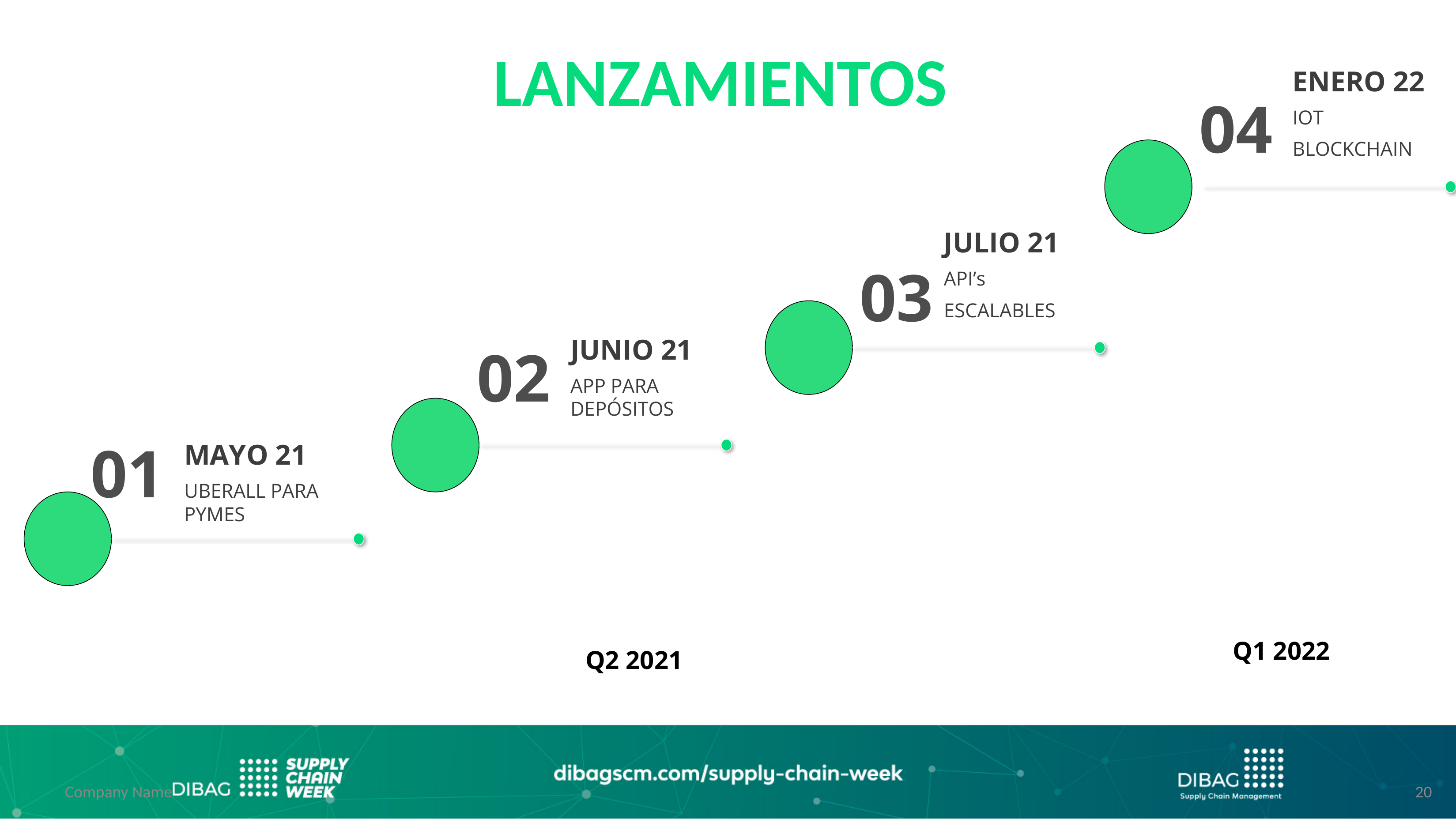

# LANZAMIENTOS
04
ENERO 22
IOT
BLOCKCHAIN

JULIO 21
API’s
ESCALABLES
03

02

JUNIO 21
APP PARA DEPÓSITOS

01

MAYO 21
UBERALL PARA PYMES

Q1 2022
Q2 2021
20
Company Name